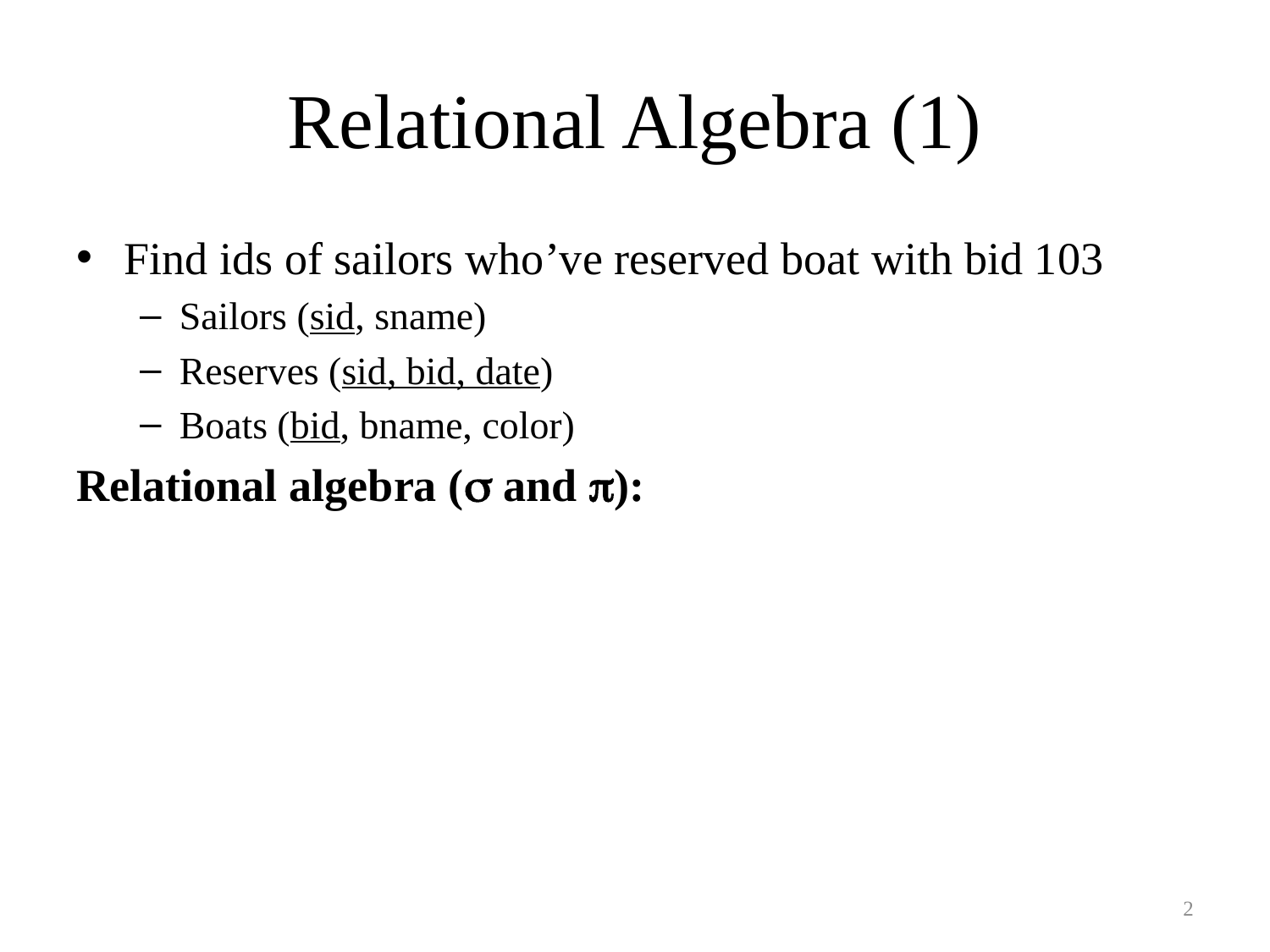

# Relational Algebra (1)
Find ids of sailors who’ve reserved boat with bid 103
Sailors (sid, sname)
Reserves (sid, bid, date)
Boats (bid, bname, color)
Relational algebra (σ and π):

2